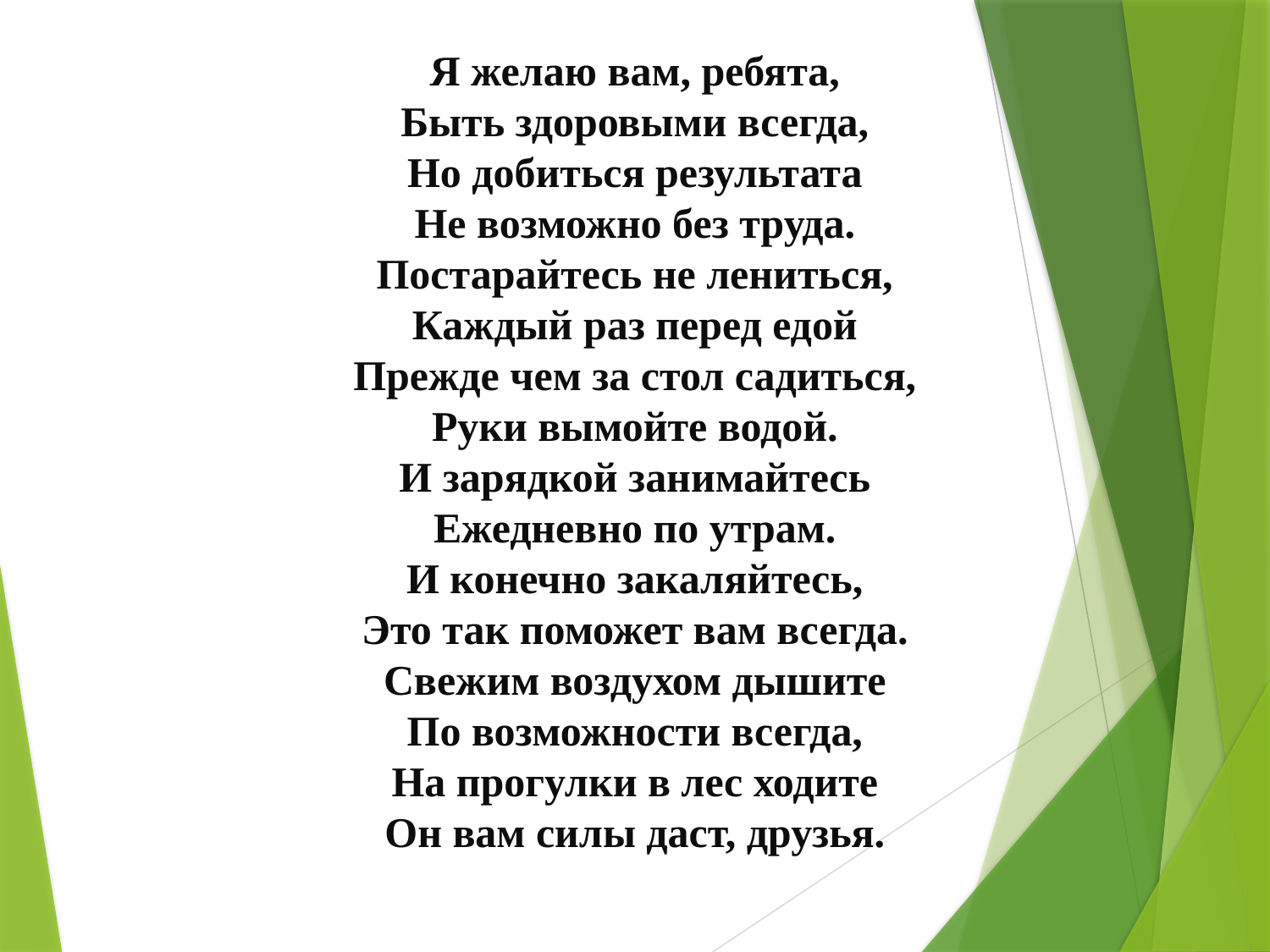

Я желаю вам, ребята,
Быть здоровыми всегда,
Но добиться результата
Не возможно без труда.
Постарайтесь не лениться,
Каждый раз перед едой
Прежде чем за стол садиться,
Руки вымойте водой.
И зарядкой занимайтесь
Ежедневно по утрам.
И конечно закаляйтесь,
Это так поможет вам всегда.
Свежим воздухом дышите
По возможности всегда,
На прогулки в лес ходите
Он вам силы даст, друзья.